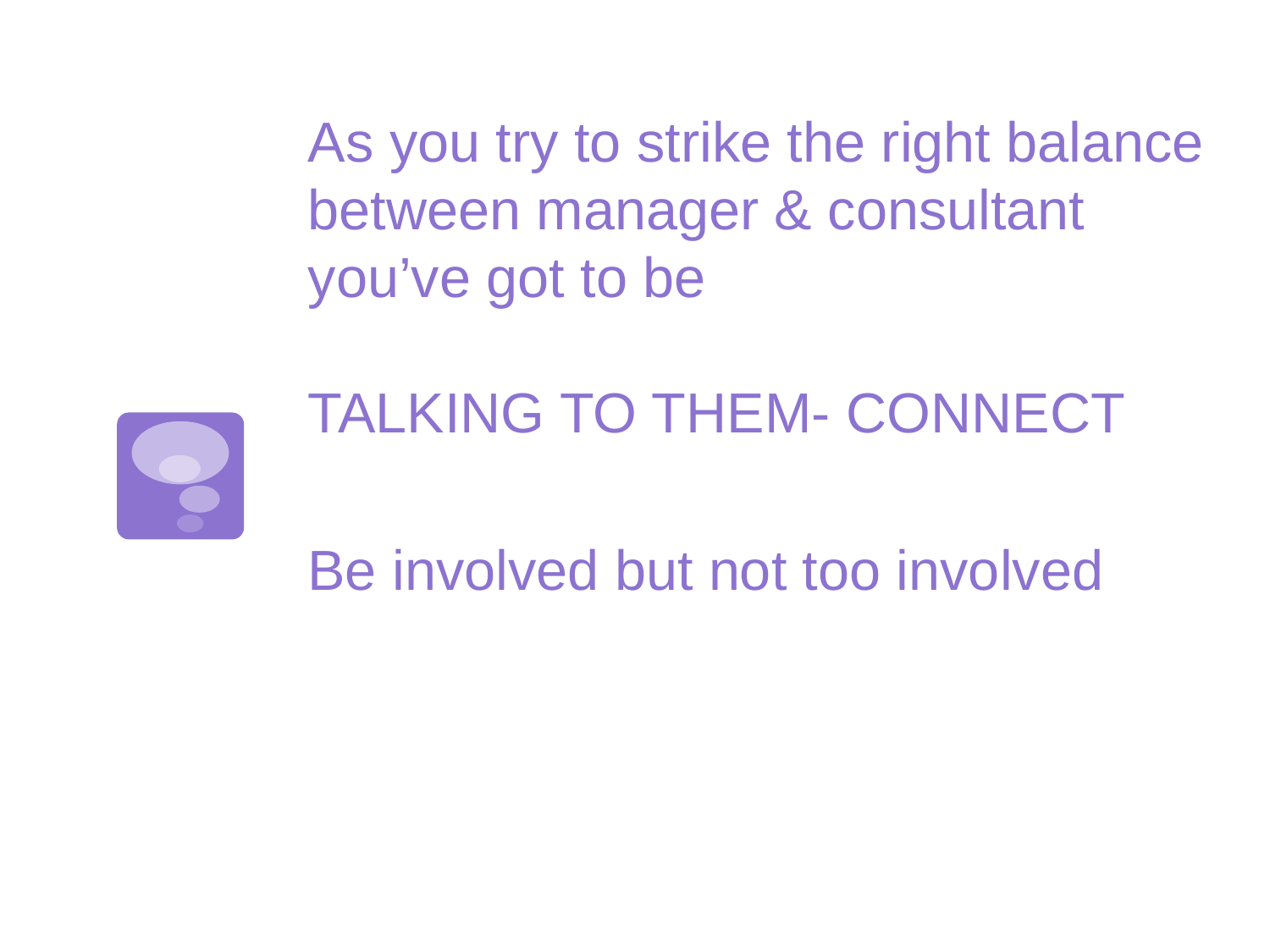

# As you try to strike the right balance between manager & consultant you’ve got to be TALKING TO THEM- CONNECT
Be involved but not too involved